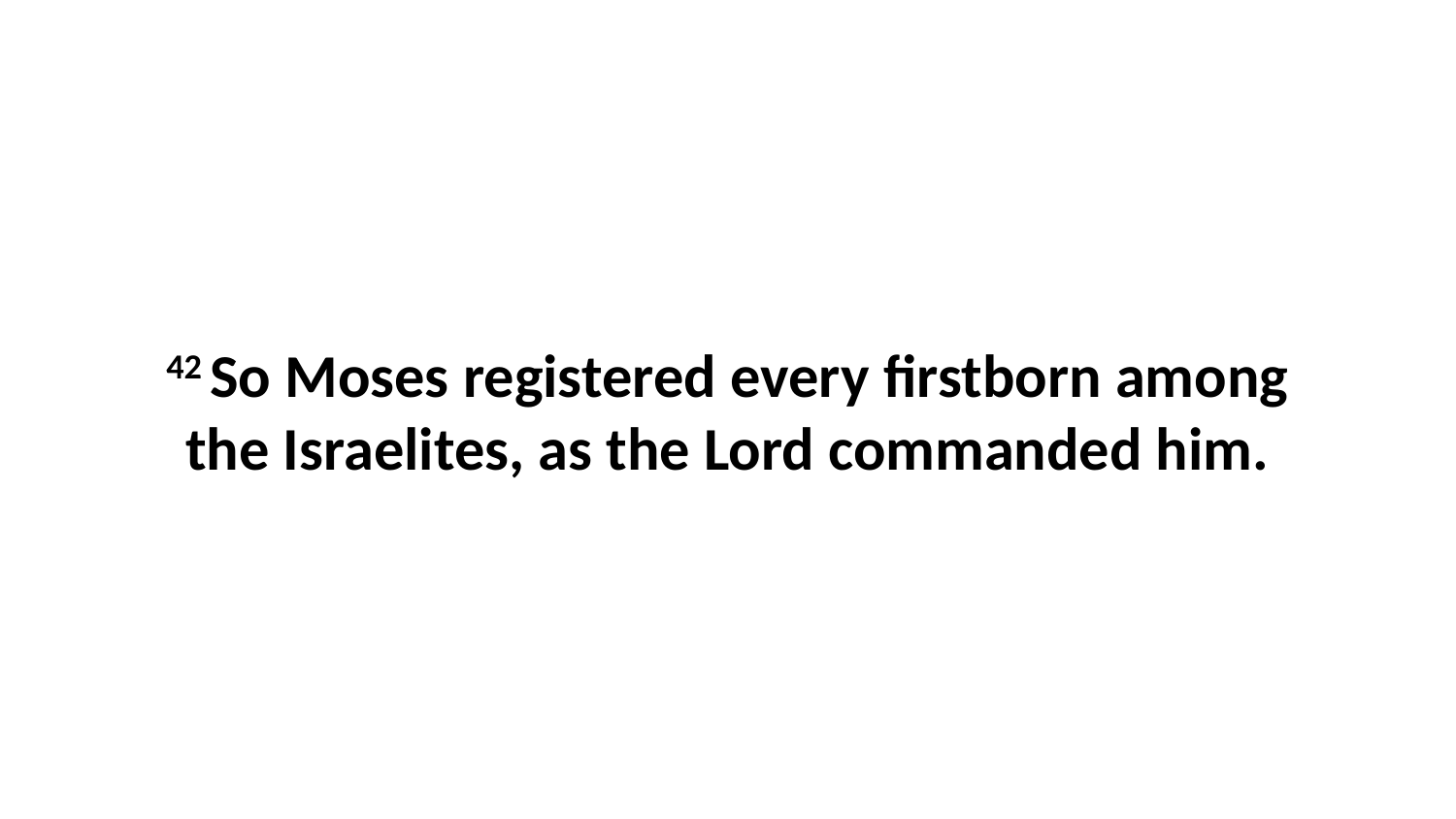

42 So Moses registered every firstborn among the Israelites, as the Lord commanded him.